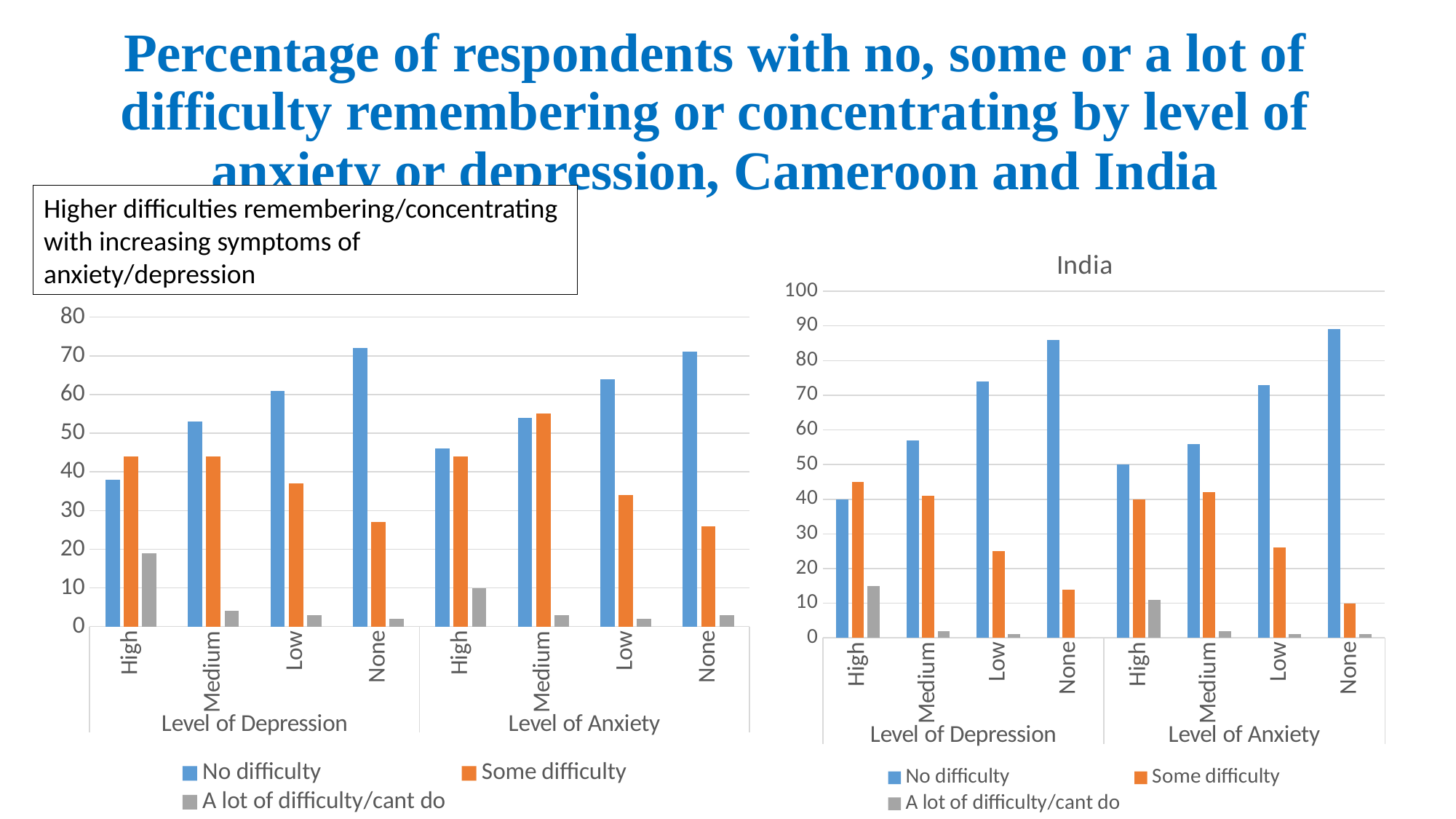

# Percentage of respondents with no, some or a lot of difficulty remembering or concentrating by level of anxiety or depression, Cameroon and India
Higher difficulties remembering/concentrating with increasing symptoms of anxiety/depression

### Chart: Cameroon

| Category | No difficulty | Some difficulty | A lot of difficulty/cant do |
|---|---|---|---|
| High | 38.0 | 44.0 | 19.0 |
| Medium | 53.0 | 44.0 | 4.0 |
| Low | 61.0 | 37.0 | 3.0 |
| None | 72.0 | 27.0 | 2.0 |
| High | 46.0 | 44.0 | 10.0 |
| Medium | 54.0 | 55.0 | 3.0 |
| Low | 64.0 | 34.0 | 2.0 |
| None | 71.0 | 26.0 | 3.0 |

### Chart: India

| Category | No difficulty | Some difficulty | A lot of difficulty/cant do |
|---|---|---|---|
| High | 40.0 | 45.0 | 15.0 |
| Medium | 57.0 | 41.0 | 2.0 |
| Low | 74.0 | 25.0 | 1.0 |
| None | 86.0 | 14.0 | 0.0 |
| High | 50.0 | 40.0 | 11.0 |
| Medium | 56.0 | 42.0 | 2.0 |
| Low | 73.0 | 26.0 | 1.0 |
| None | 89.0 | 10.0 | 1.0 |